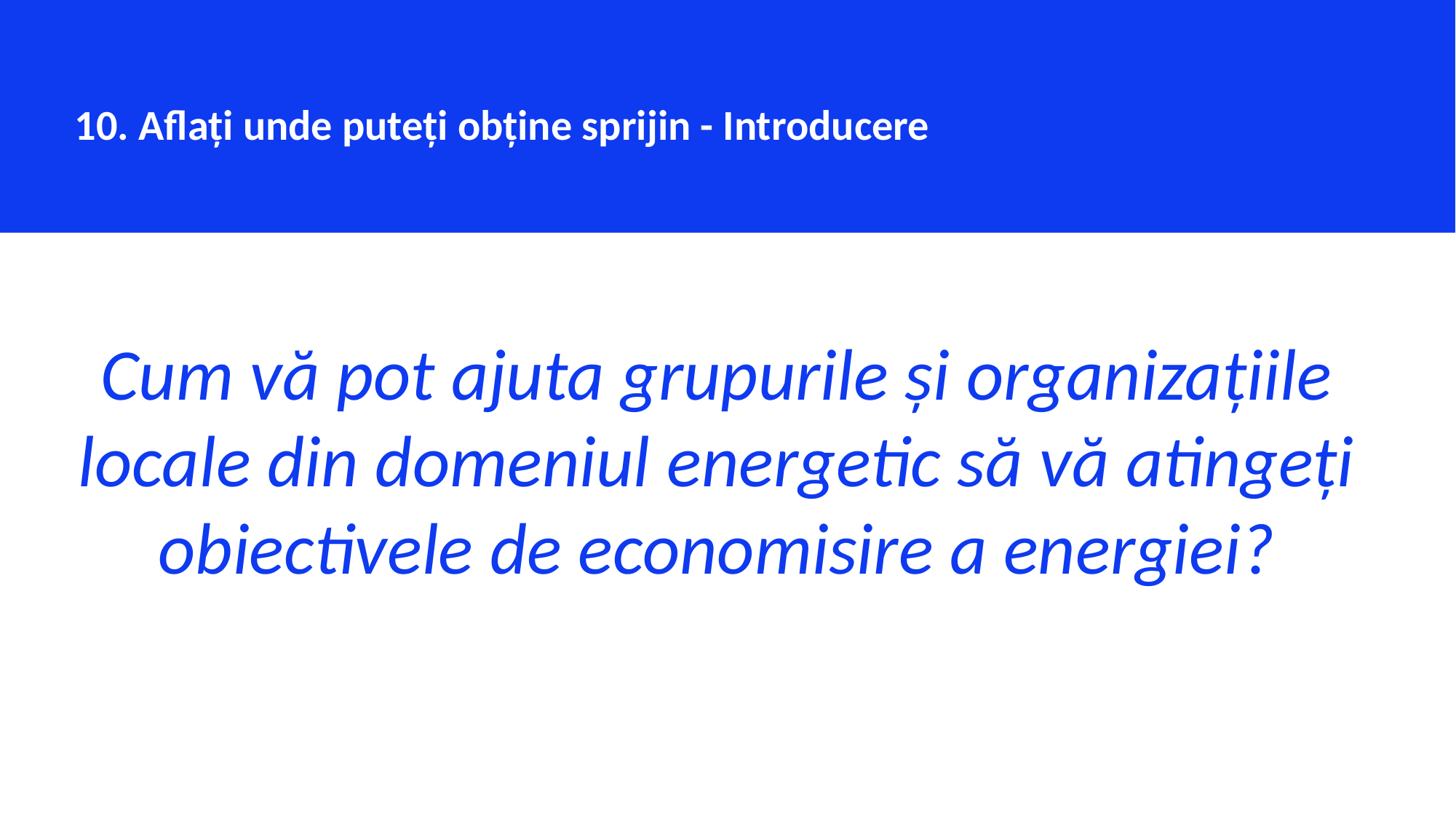

10. Aflați unde puteți obține sprijin - Introducere

Cum vă pot ajuta grupurile și organizațiile locale din domeniul energetic să vă atingeți obiectivele de economisire a energiei?